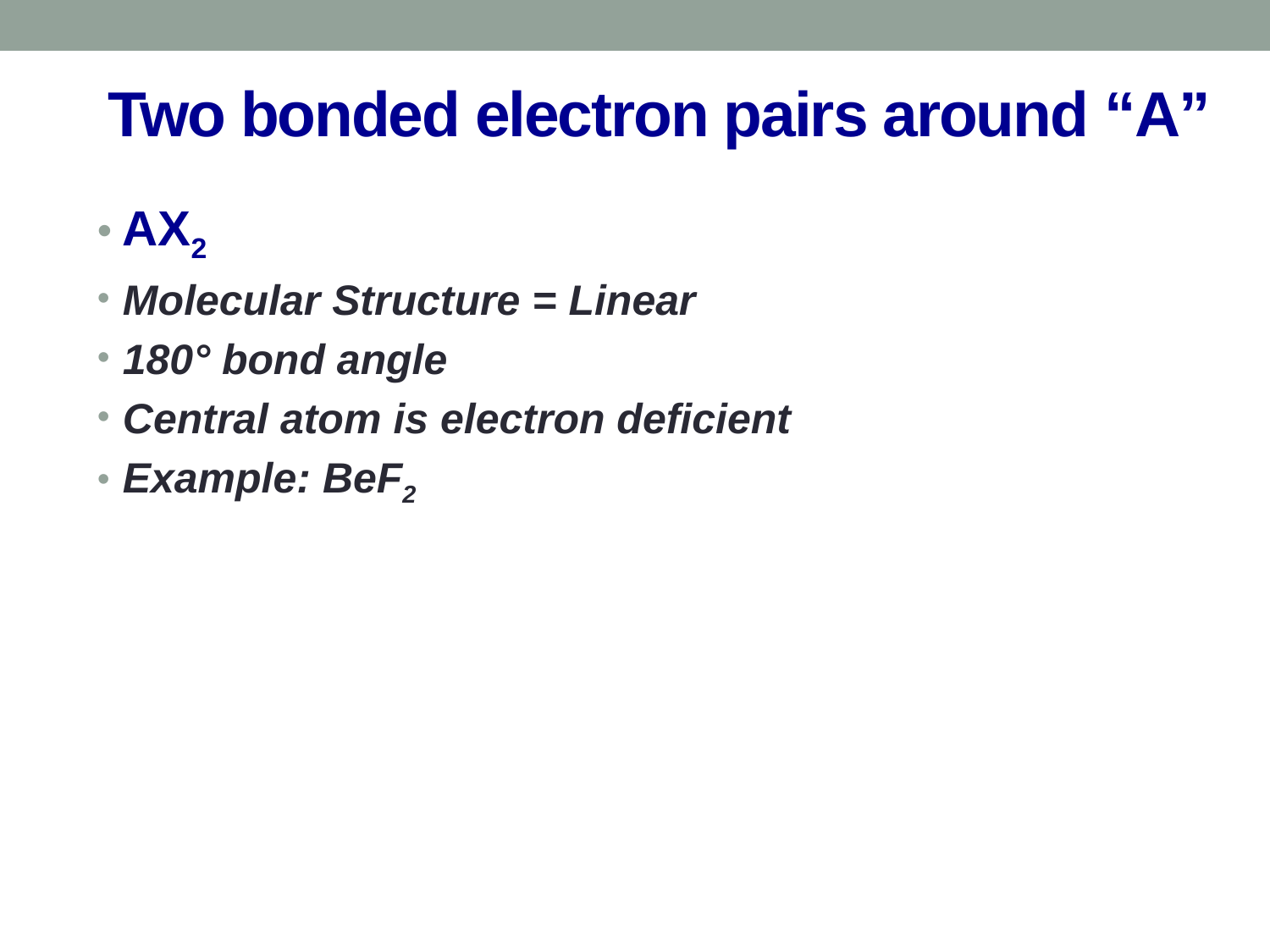

# Two bonded electron pairs around “A”
AX2
Molecular Structure = Linear
180° bond angle
Central atom is electron deficient
Example: BeF2